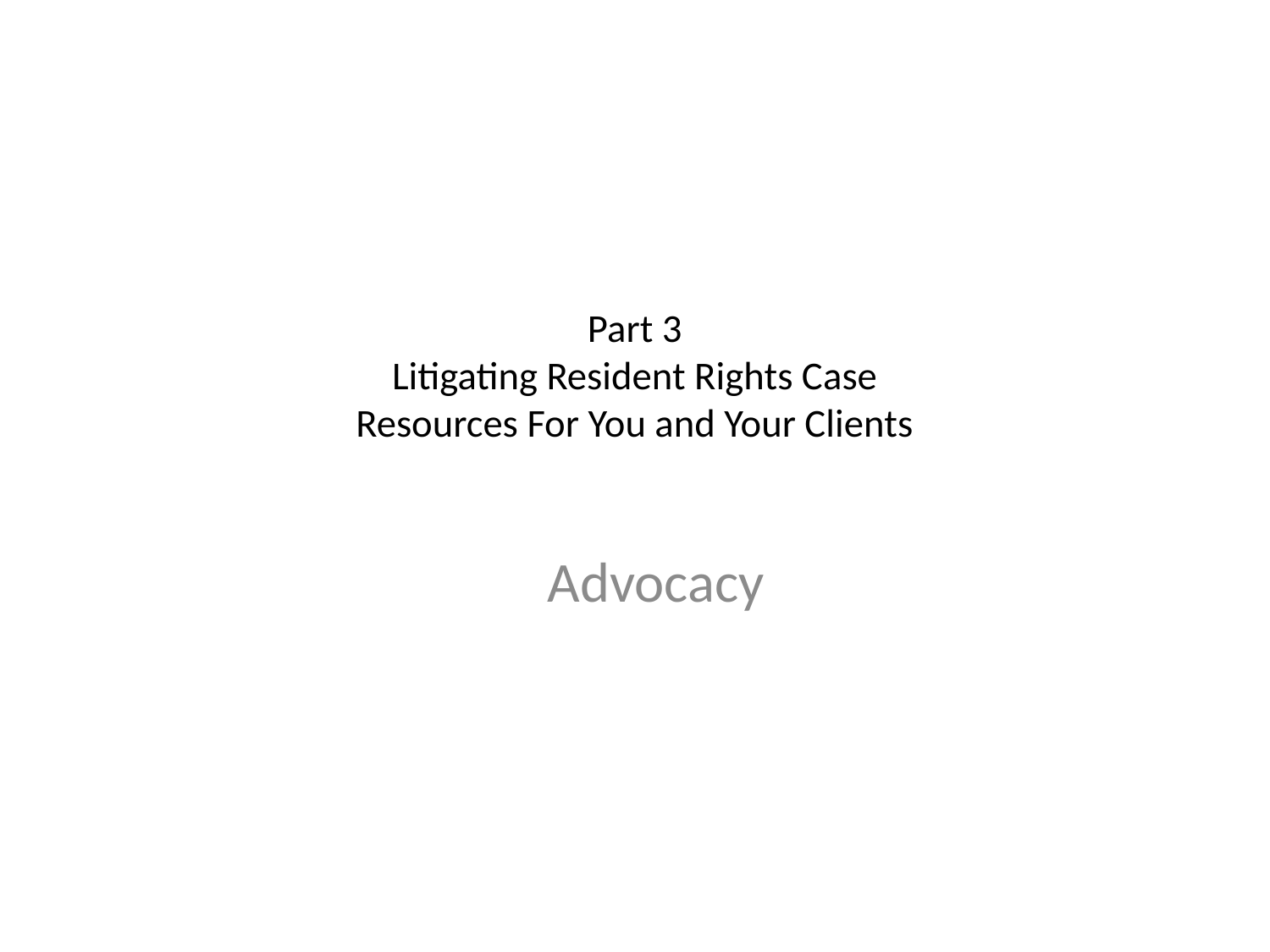

# Part 3 Litigating Resident Rights Case Resources For You and Your Clients
Advocacy